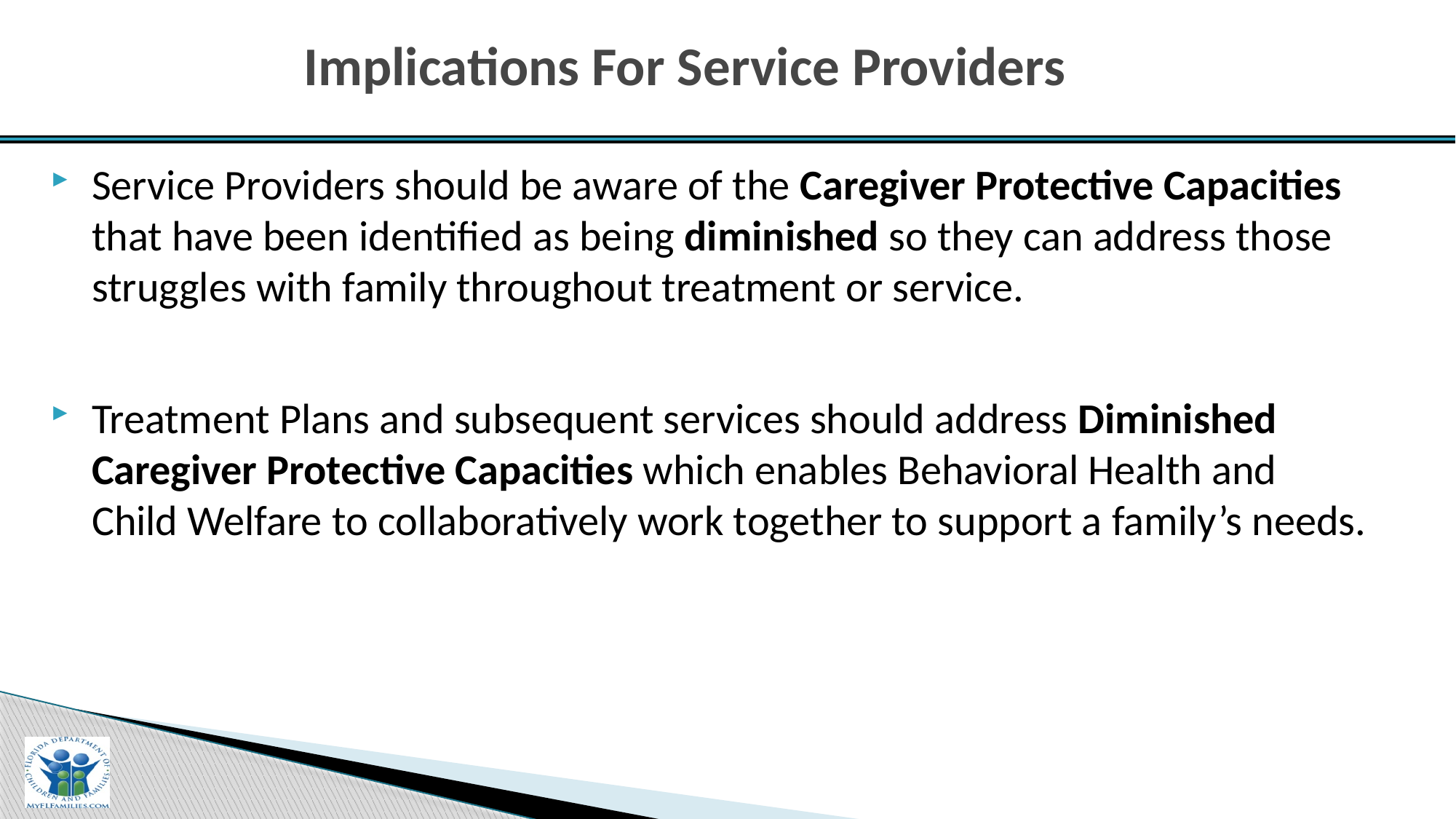

# Implications For Service Providers
Service Providers should be aware of the Caregiver Protective Capacities that have been identified as being diminished so they can address those struggles with family throughout treatment or service.

Treatment Plans and subsequent services should address Diminished Caregiver Protective Capacities which enables Behavioral Health and Child Welfare to collaboratively work together to support a family’s needs.